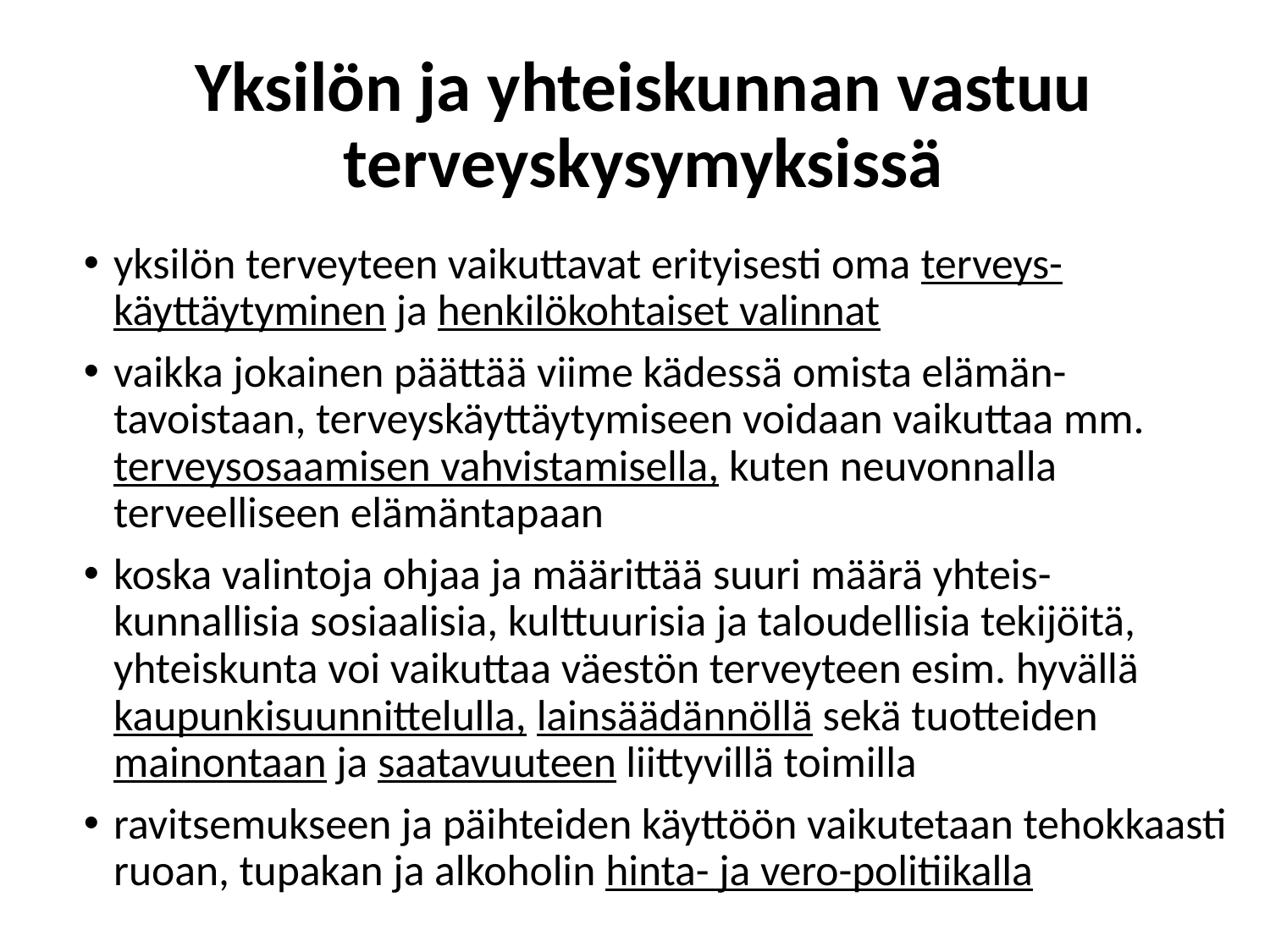

# Yksilön ja yhteiskunnan vastuu terveyskysymyksissä
yksilön terveyteen vaikuttavat erityisesti oma terveys-käyttäytyminen ja henkilökohtaiset valinnat
vaikka jokainen päättää viime kädessä omista elämän-tavoistaan, terveyskäyttäytymiseen voidaan vaikuttaa mm. terveysosaamisen vahvistamisella, kuten neuvonnalla terveelliseen elämäntapaan
koska valintoja ohjaa ja määrittää suuri määrä yhteis-kunnallisia sosiaalisia, kulttuurisia ja taloudellisia tekijöitä, yhteiskunta voi vaikuttaa väestön terveyteen esim. hyvällä kaupunkisuunnittelulla, lainsäädännöllä sekä tuotteiden mainontaan ja saatavuuteen liittyvillä toimilla
ravitsemukseen ja päihteiden käyttöön vaikutetaan tehokkaasti ruoan, tupakan ja alkoholin hinta- ja vero-politiikalla